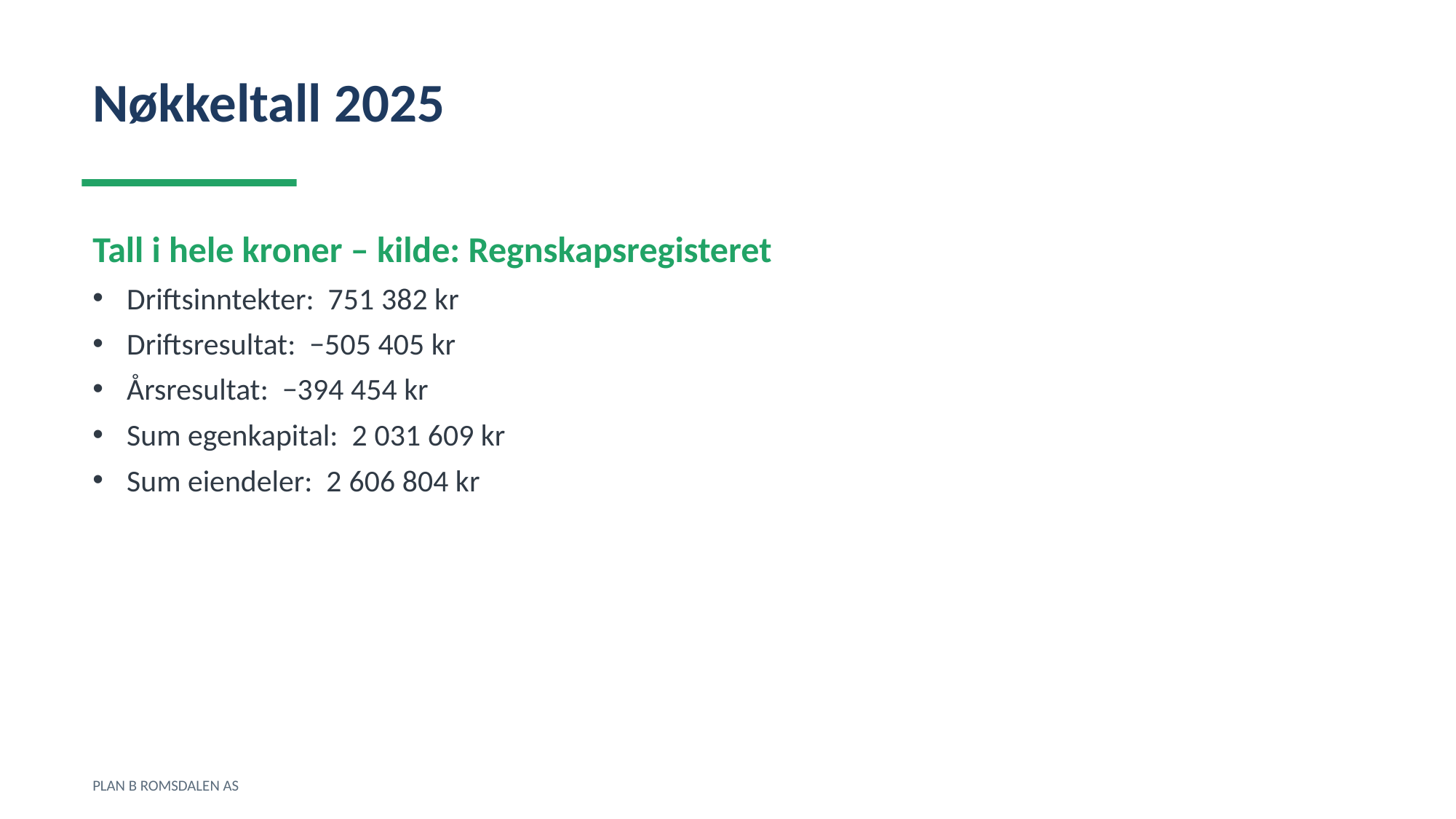

Nøkkeltall 2025

Tall i hele kroner – kilde: Regnskapsregisteret
Driftsinntekter:  751 382 kr
Driftsresultat:  −505 405 kr
Årsresultat:  −394 454 kr
Sum egenkapital:  2 031 609 kr
Sum eiendeler:  2 606 804 kr
PLAN B ROMSDALEN AS